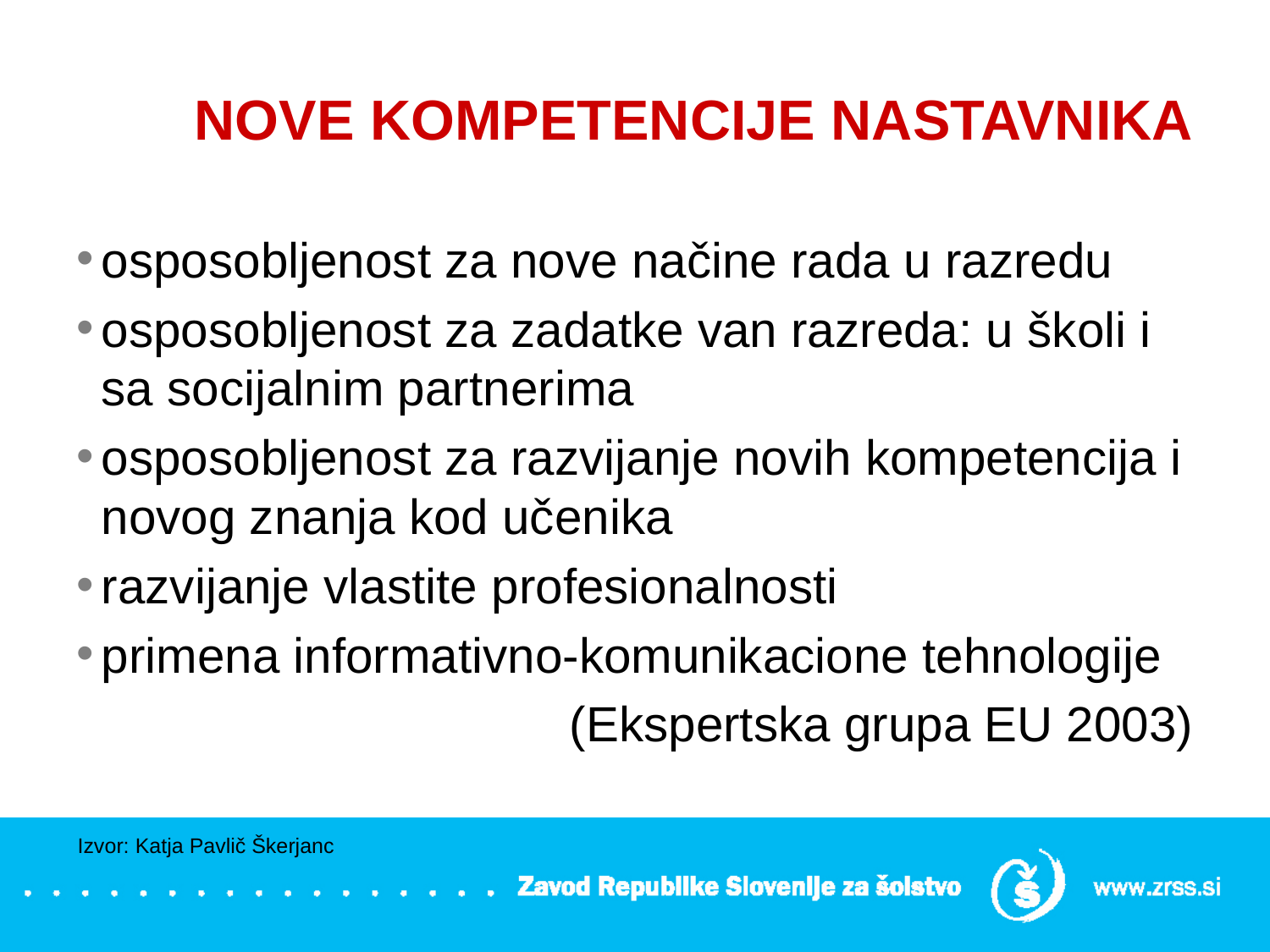

# NOVE KOMPETENCIJE NASTAVNIKA
osposobljenost za nove načine rada u razredu
osposobljenost za zadatke van razreda: u školi i sa socijalnim partnerima
osposobljenost za razvijanje novih kompetencija i novog znanja kod učenika
razvijanje vlastite profesionalnosti
primena informativno-komunikacione tehnologije
(Ekspertska grupa EU 2003)
Izvor: Katja Pavlič Škerjanc